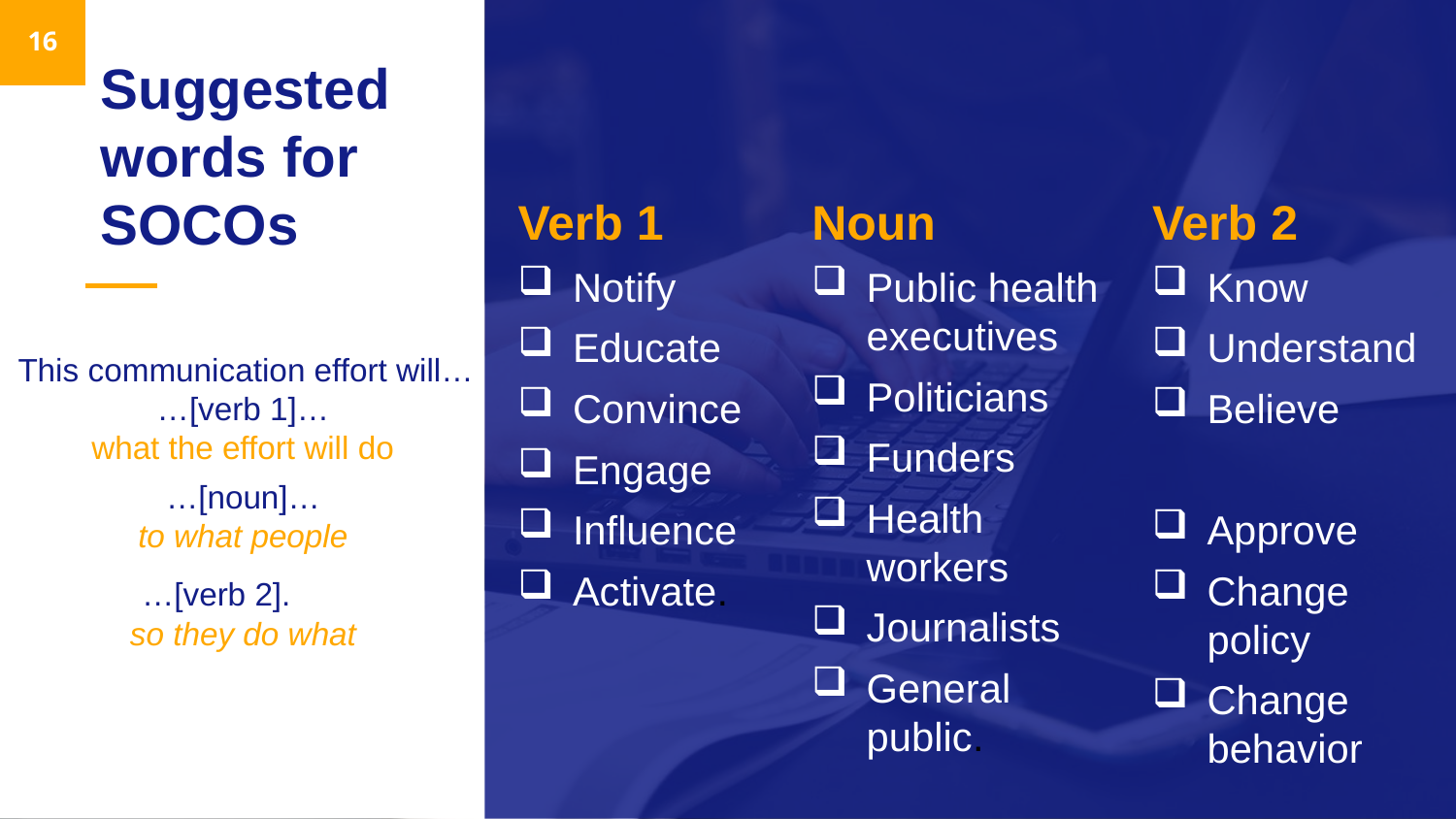

16
# Suggested words for SOCOs
Verb 1
Notify
Educate
Convince
Engage
Influence
Activate.
Noun
Public health executives
Politicians
Funders
Health workers
Journalists
General public.
Verb 2
Know
Understand
Believe

Approve
Change policy
Change behavior
This communication effort will…
…[verb 1]…
what the effort will do
…[noun]…
to what people
…[verb 2].
so they do what